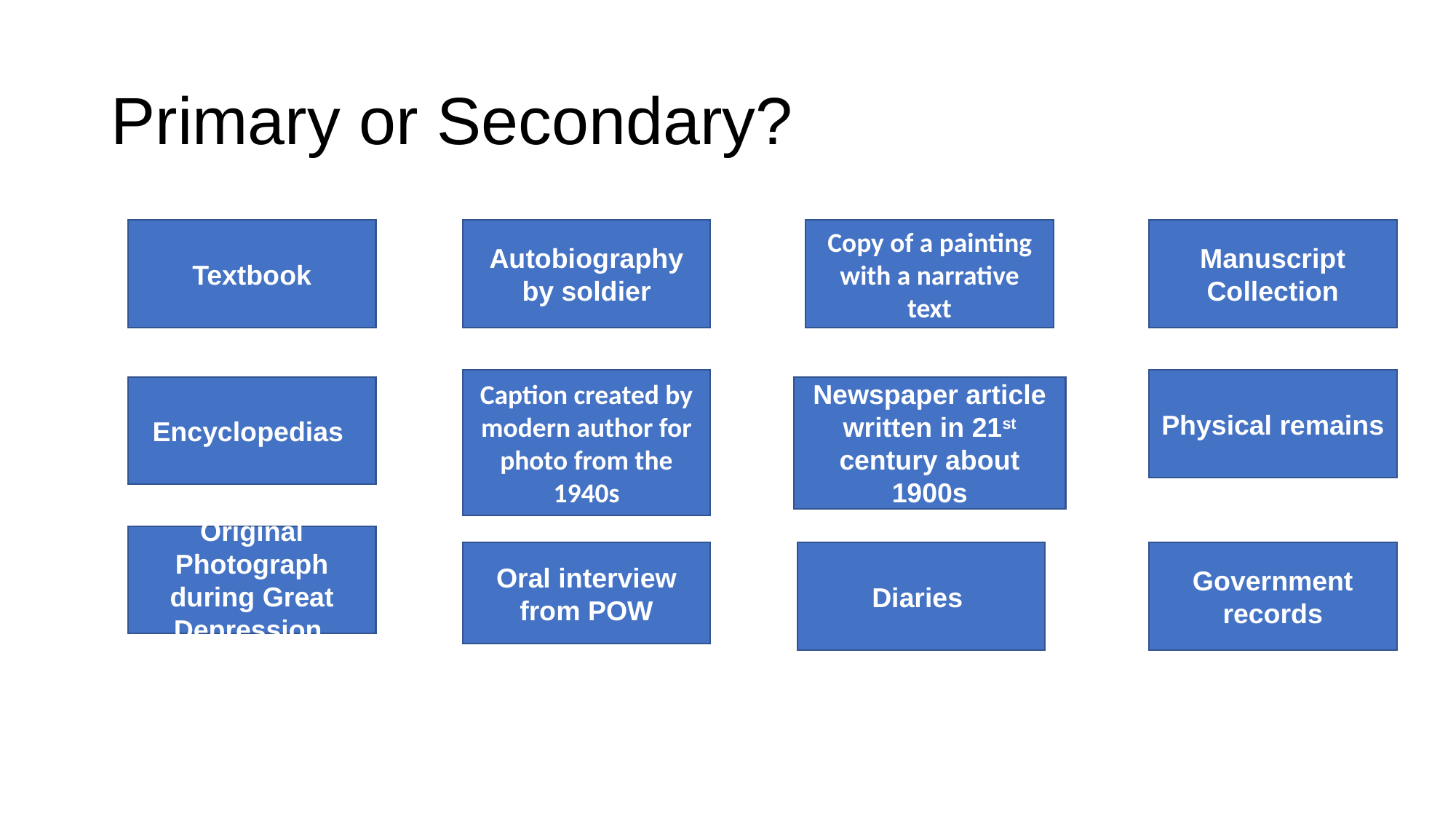

# Primary or Secondary?
Copy of a painting with a narrative text
Manuscript Collection
Textbook
Autobiography by soldier
Caption created by modern author for photo from the 1940s
Physical remains
Encyclopedias
Newspaper article written in 21st century about 1900s
Original Photograph during Great Depression
Oral interview from POW
Diaries
Government records